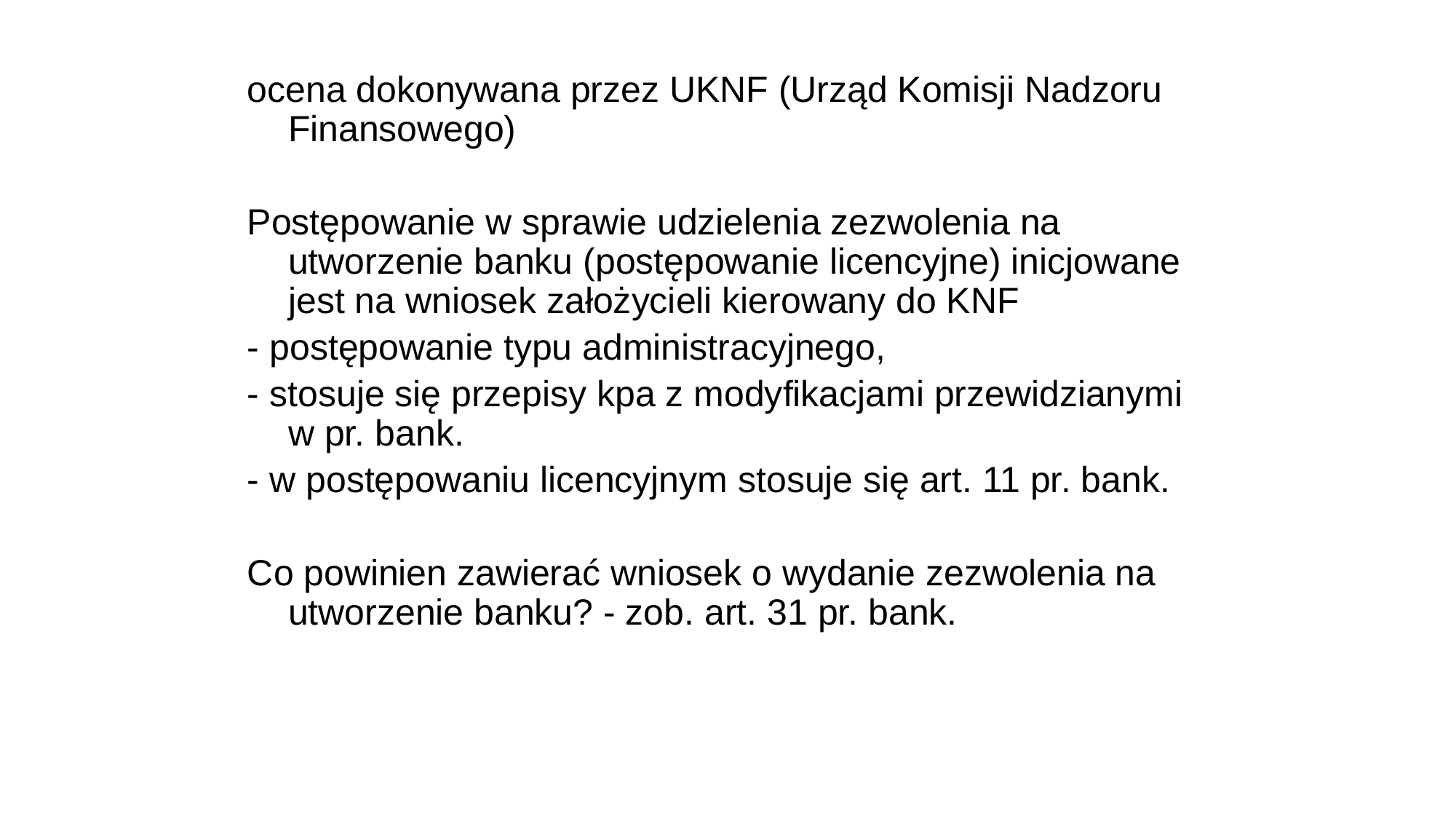

ocena dokonywana przez UKNF (Urząd Komisji Nadzoru Finansowego)

Postępowanie w sprawie udzielenia zezwolenia na utworzenie banku (postępowanie licencyjne) inicjowane jest na wniosek założycieli kierowany do KNF
- postępowanie typu administracyjnego,
- stosuje się przepisy kpa z modyfikacjami przewidzianymi w pr. bank.
- w postępowaniu licencyjnym stosuje się art. 11 pr. bank.

Co powinien zawierać wniosek o wydanie zezwolenia na utworzenie banku? - zob. art. 31 pr. bank.